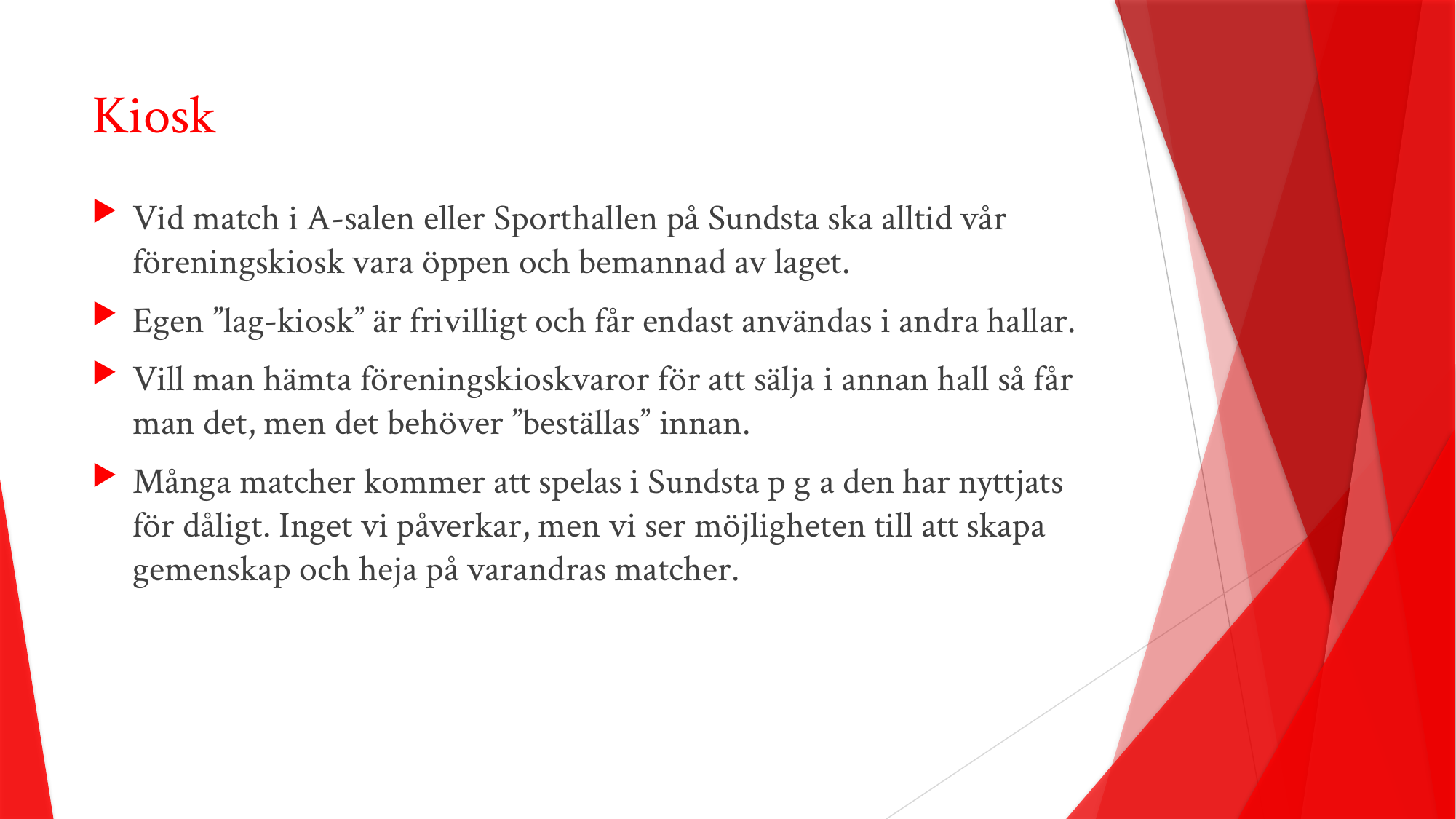

# Kiosk
Vid match i A-salen eller Sporthallen på Sundsta ska alltid vår föreningskiosk vara öppen och bemannad av laget.
Egen ”lag-kiosk” är frivilligt och får endast användas i andra hallar.
Vill man hämta föreningskioskvaror för att sälja i annan hall så får man det, men det behöver ”beställas” innan.
Många matcher kommer att spelas i Sundsta p g a den har nyttjats för dåligt. Inget vi påverkar, men vi ser möjligheten till att skapa gemenskap och heja på varandras matcher.